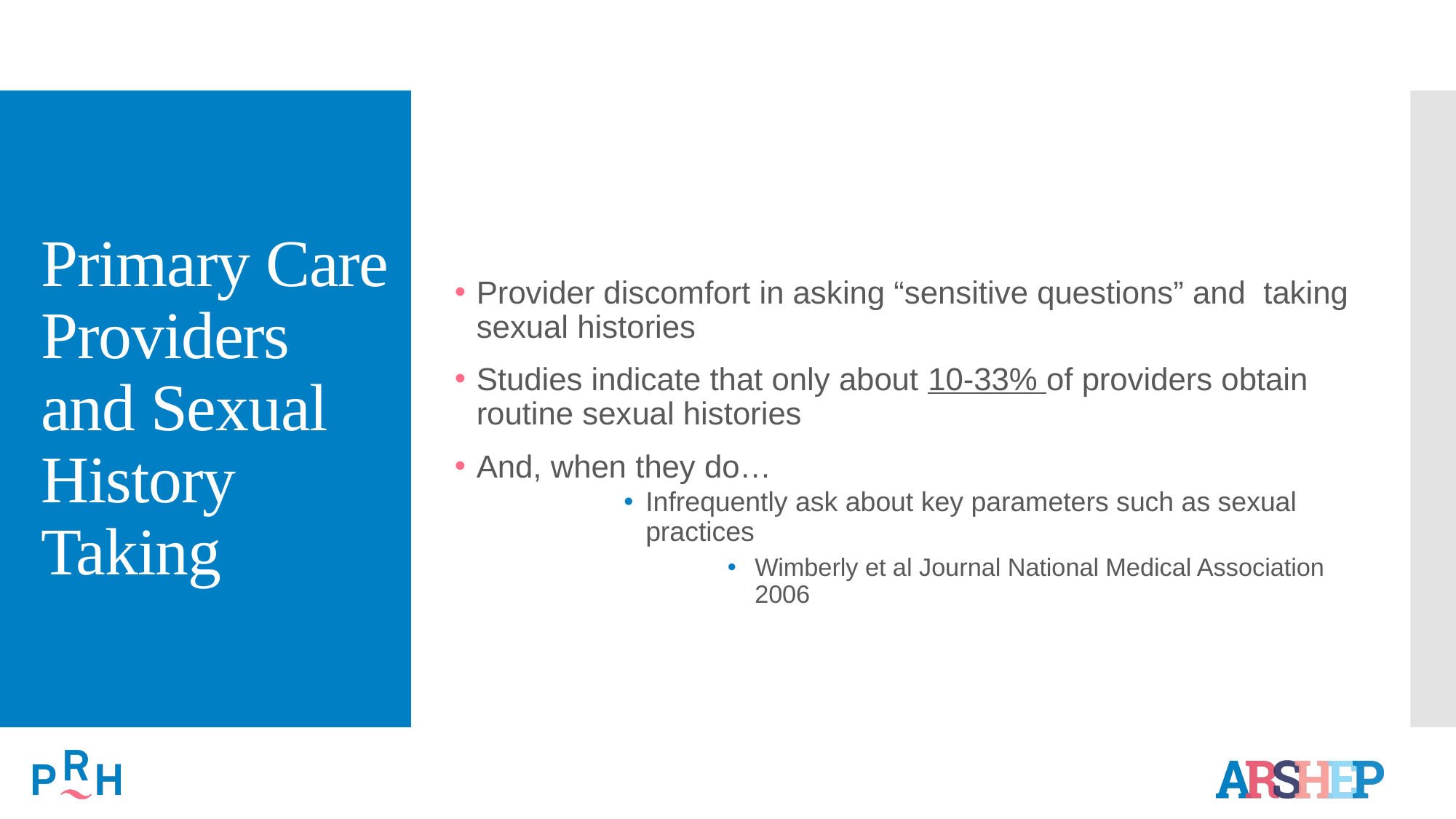

# Primary Care Providers and Sexual History Taking
Provider discomfort in asking “sensitive questions” and  taking sexual histories
Studies indicate that only about 10-33% of providers obtain routine sexual histories
And, when they do…
Infrequently ask about key parameters such as sexual practices
Wimberly et al Journal National Medical Association 2006